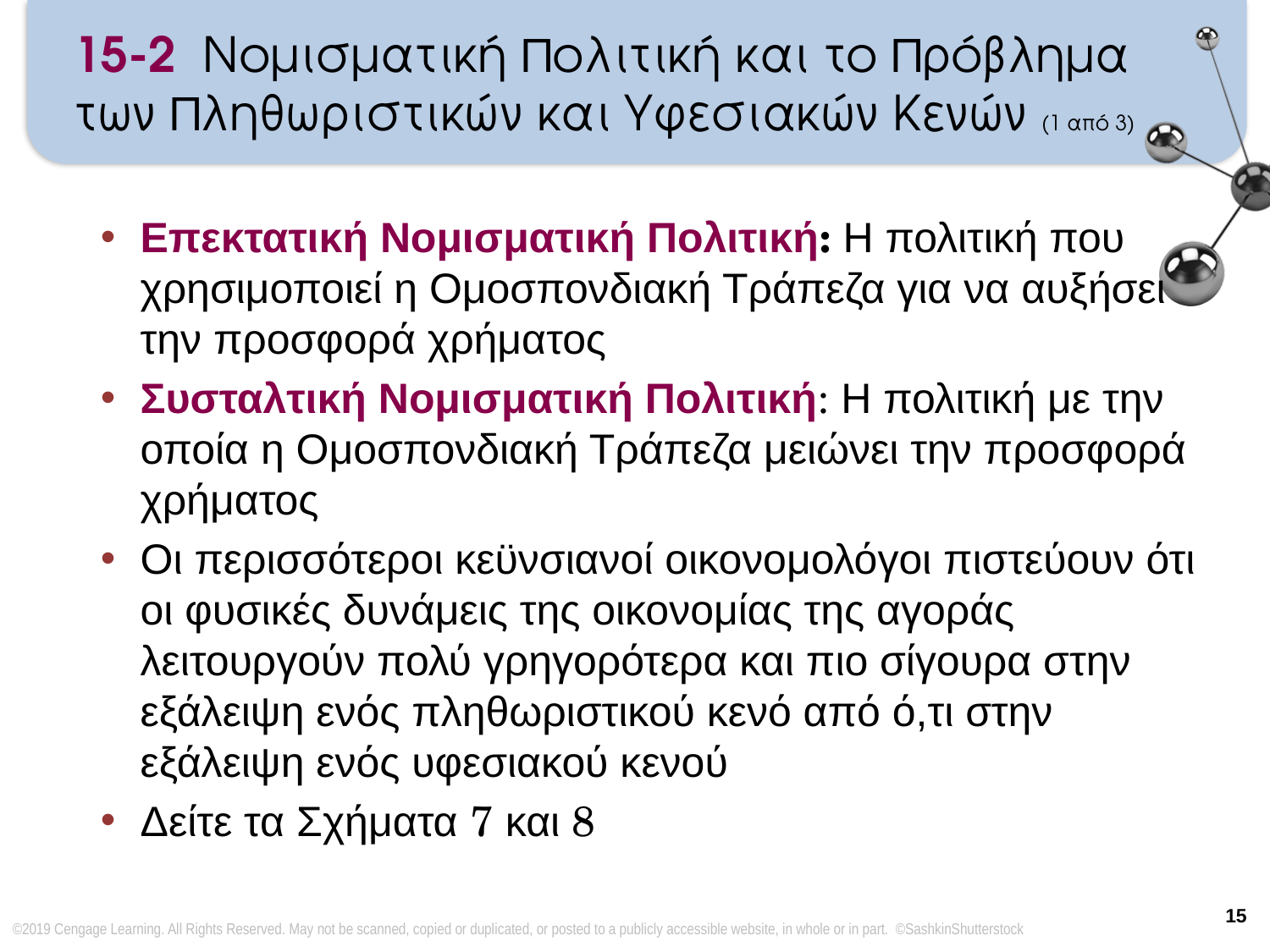

# 15-2  Νομισματική Πολιτική και το Πρόβλημα των Πληθωριστικών και Υφεσιακών Κενών (1 από 3)
Επεκτατική Νομισματική Πολιτική: Η πολιτική που χρησιμοποιεί η Ομοσπονδιακή Τράπεζα για να αυξήσει την προσφορά χρήματος
Συσταλτική Νομισματική Πολιτική: Η πολιτική με την οποία η Ομοσπονδιακή Τράπεζα μειώνει την προσφορά χρήματος
Οι περισσότεροι κεϋνσιανοί οικονομολόγοι πιστεύουν ότι οι φυσικές δυνάμεις της οικονομίας της αγοράς λειτουργούν πολύ γρηγορότερα και πιο σίγουρα στην εξάλειψη ενός πληθωριστικού κενό από ό,τι στην εξάλειψη ενός υφεσιακού κενού
Δείτε τα Σχήματα 7 και 8

15